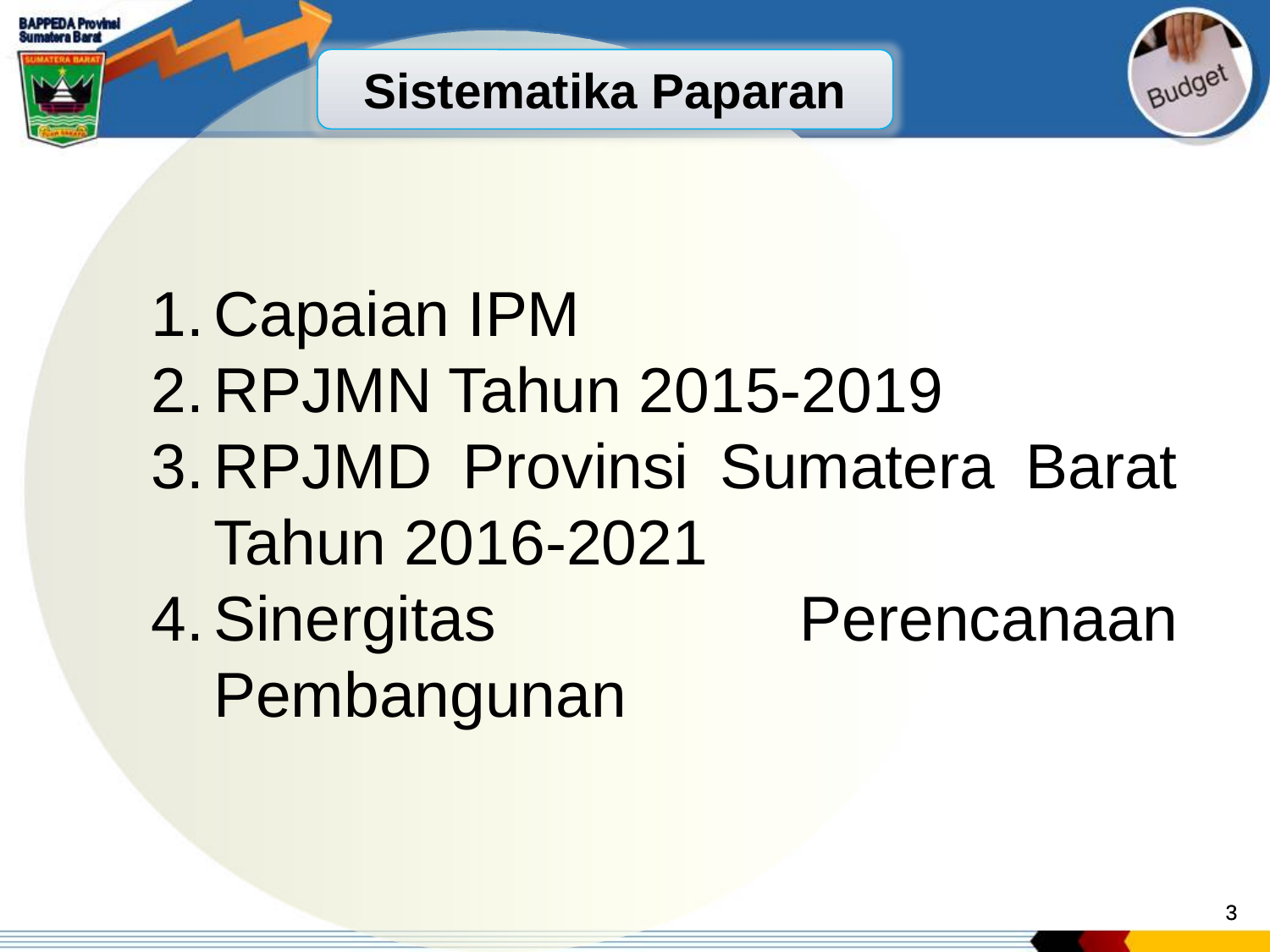

Sistematika Paparan
Capaian IPM
RPJMN Tahun 2015-2019
RPJMD Provinsi Sumatera Barat Tahun 2016-2021
Sinergitas Perencanaan Pembangunan
3
3